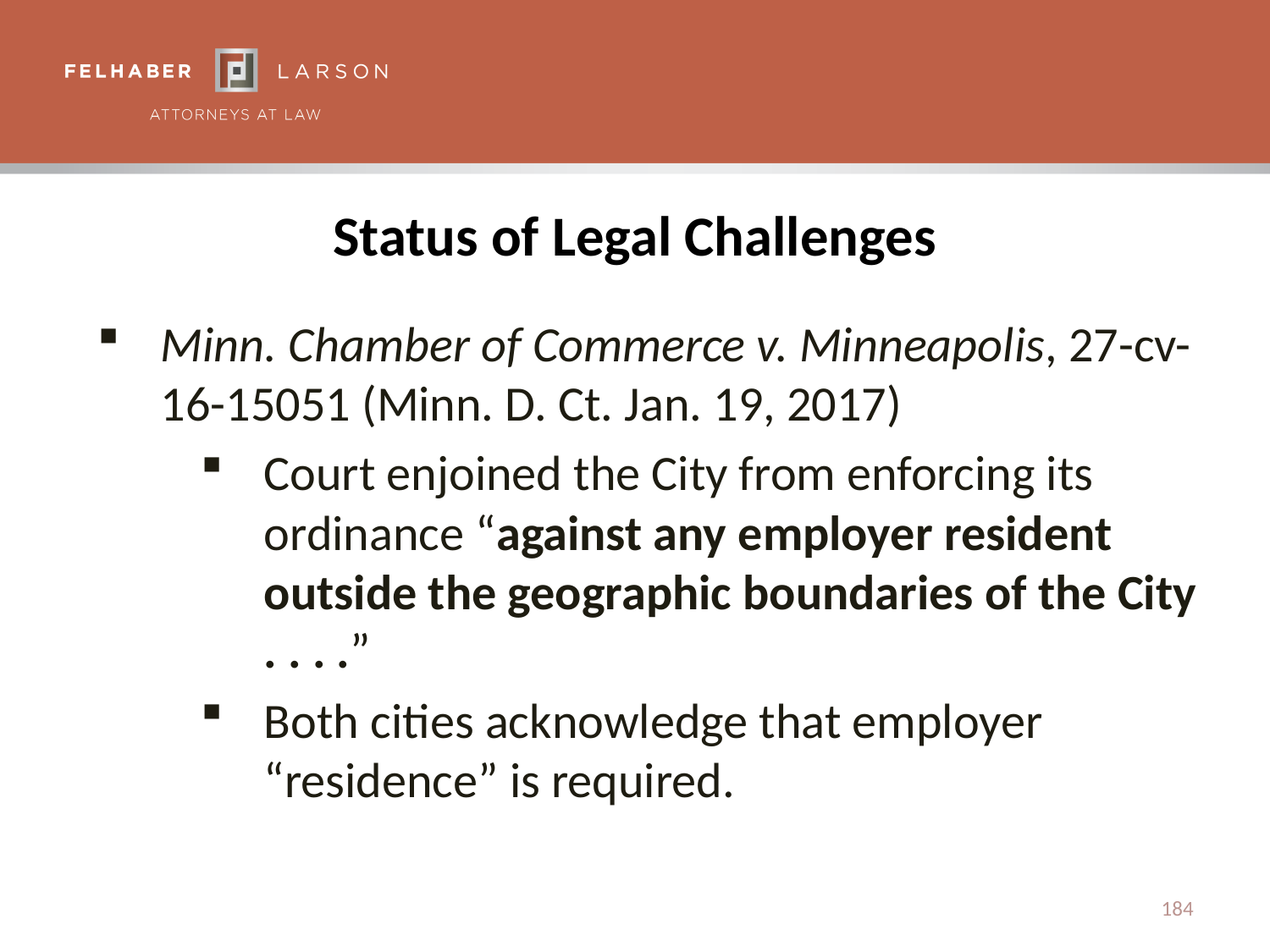

# Status of Legal Challenges
Minn. Chamber of Commerce v. Minneapolis, 27-cv-16-15051 (Minn. D. Ct. Jan. 19, 2017)
Court enjoined the City from enforcing its ordinance “against any employer resident outside the geographic boundaries of the City . . . .”
Both cities acknowledge that employer “residence” is required.
184